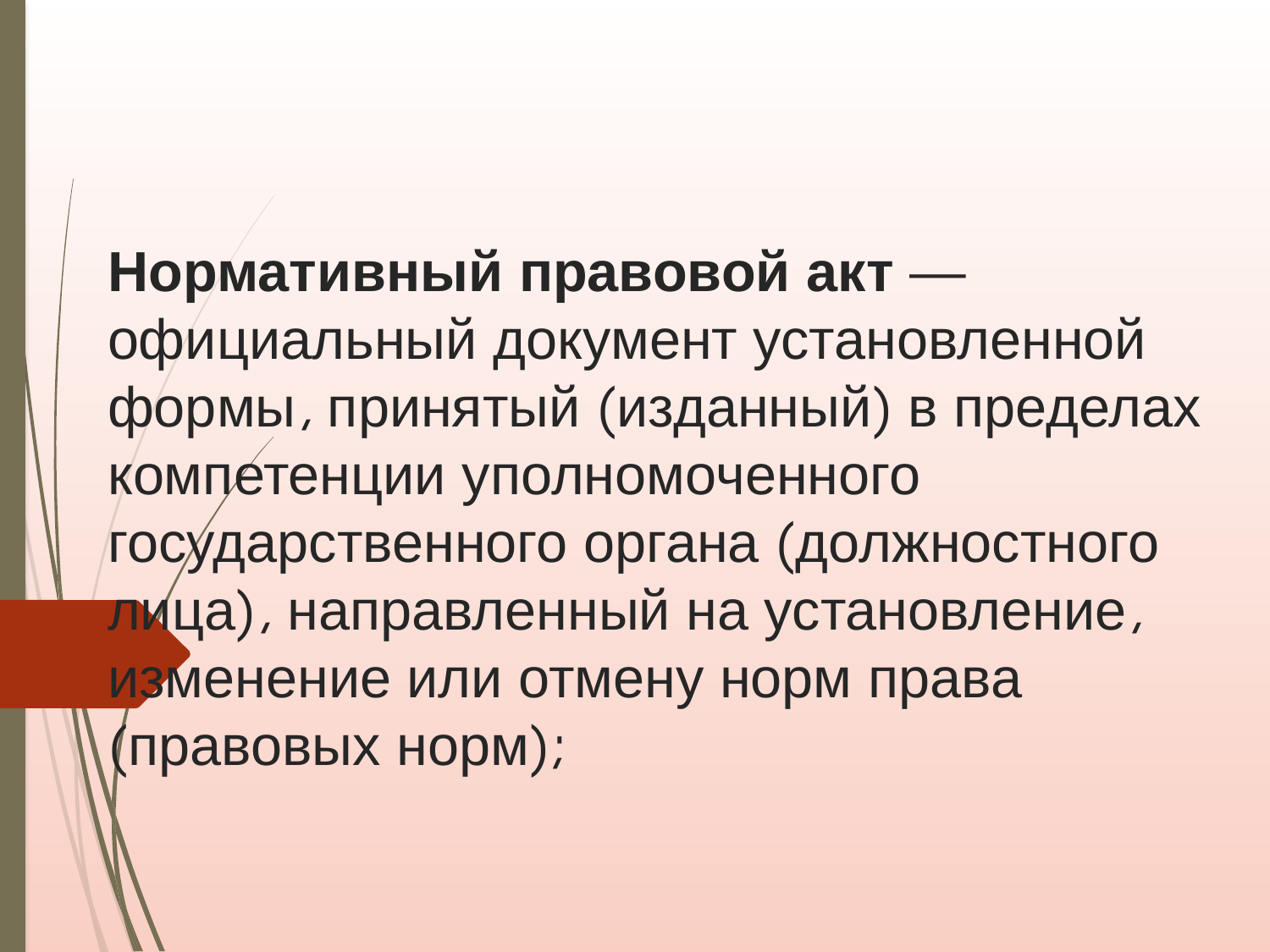

# Нормативный правовой акт — официальный документ установленной формы, принятый (изданный) в пределах компетенции уполномоченного государственного органа (должностного лица), направленный на установление, изменение или отмену норм права (правовых норм);